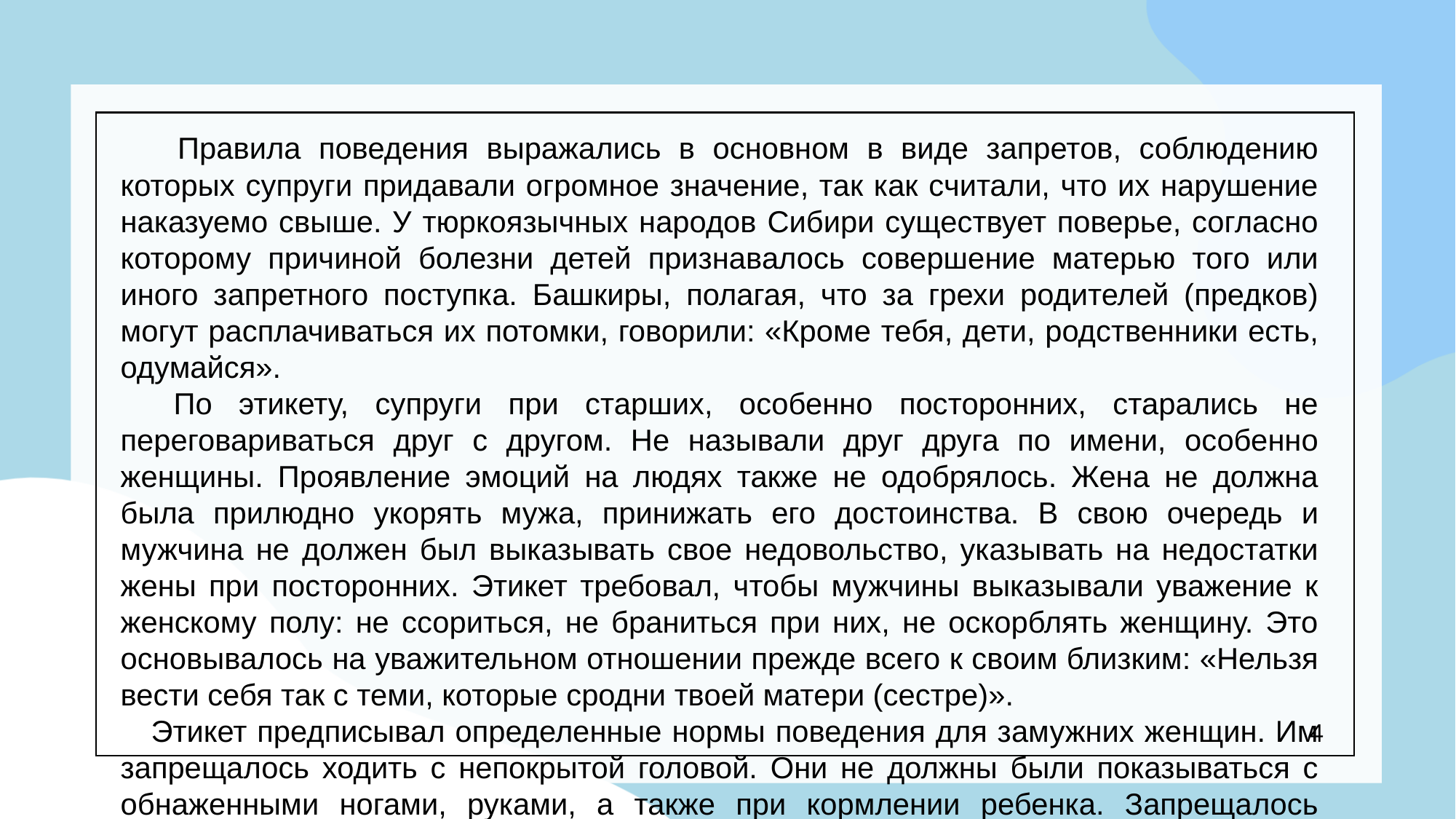

Правила поведения выражались в основном в виде запретов, соблюдению которых супруги придавали огромное значение, так как считали, что их нарушение наказуемо свыше. У тюркоязычных народов Сибири существует поверье, согласно которому причиной болезни детей признавалось совершение матерью того или иного запретного поступка. Башкиры, полагая, что за грехи родителей (предков) могут расплачиваться их потомки, говорили: «Кроме тебя, дети, родственники есть, одумайся».
  По этикету, супруги при старших, особенно посторонних, старались не переговариваться друг с другом. Не называли друг друга по имени, особенно женщины. Проявление эмоций на людях также не одобрялось. Жена не должна была прилюдно укорять мужа, принижать его достоинства. В свою очередь и мужчина не должен был выказывать свое недовольство, указывать на недостатки жены при посторонних. Этикет требовал, чтобы мужчины выказывали уважение к женскому полу: не ссориться, не браниться при них, не оскорблять женщину. Это основывалось на уважительном отношении прежде всего к своим близким: «Нельзя вести себя так с теми, которые сродни твоей матери (сестре)».
   Этикет предписывал определенные нормы поведения для замужних женщин. Им запрещалось ходить с непокрытой головой. Они не должны были показываться с обнаженными ногами, руками, а также при кормлении ребенка. Запрещалось вступать в разговор мужа с посторонними людьми. В кругу своей семьи женщина ела вместе со всеми чадами и домочадцами, а при постороннем мужчине, если только он не близкий родственник, она только подавала на стол.
4